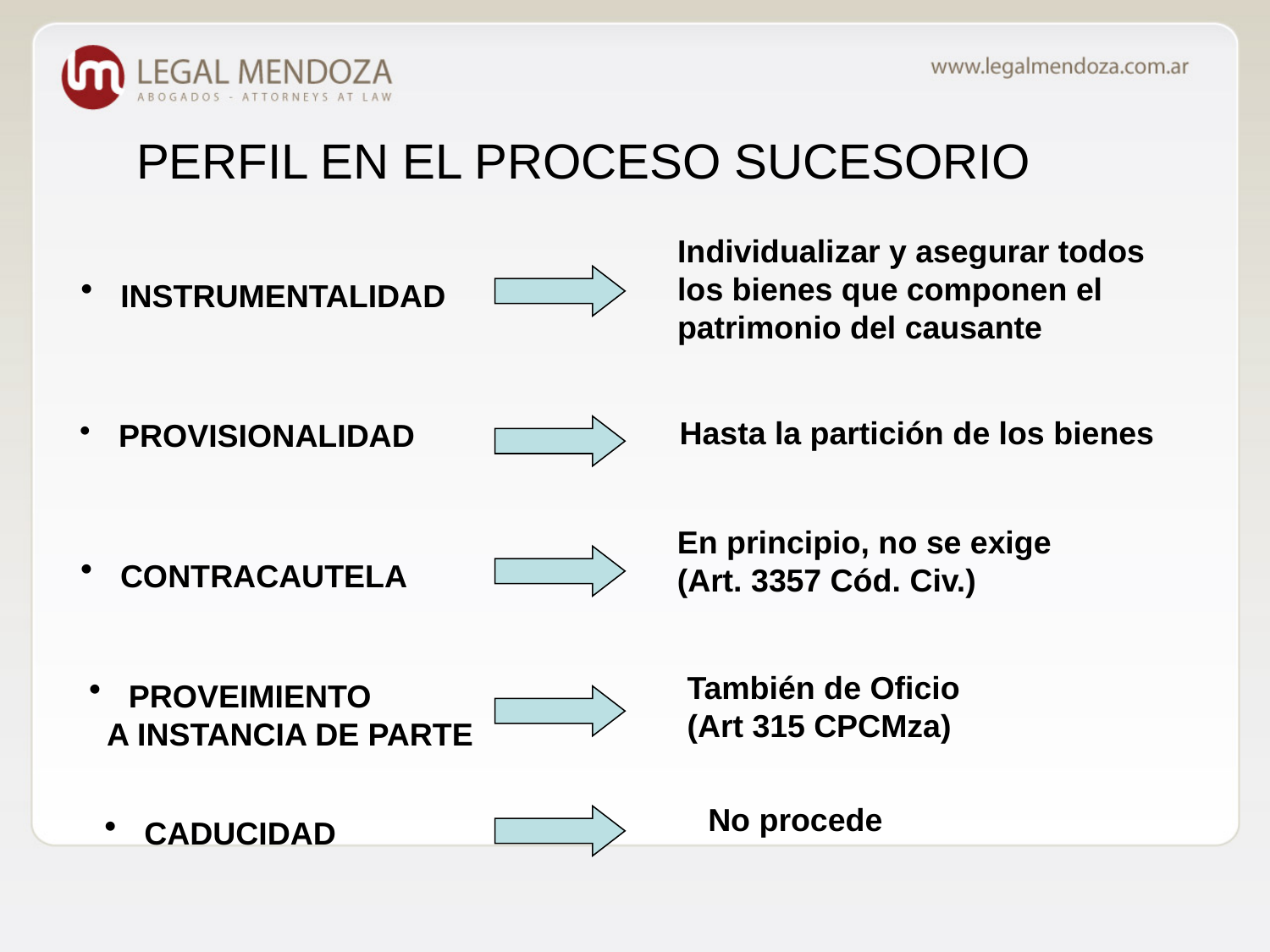

# PERFIL EN EL PROCESO SUCESORIO
Individualizar y asegurar todos los bienes que componen el
patrimonio del causante
 INSTRUMENTALIDAD

Hasta la partición de los bienes
 PROVISIONALIDAD

En principio, no se exige
(Art. 3357 Cód. Civ.)
 CONTRACAUTELA

También de Oficio
(Art 315 CPCMza)
 PROVEIMIENTO
  A INSTANCIA DE PARTE

No procede
 CADUCIDAD